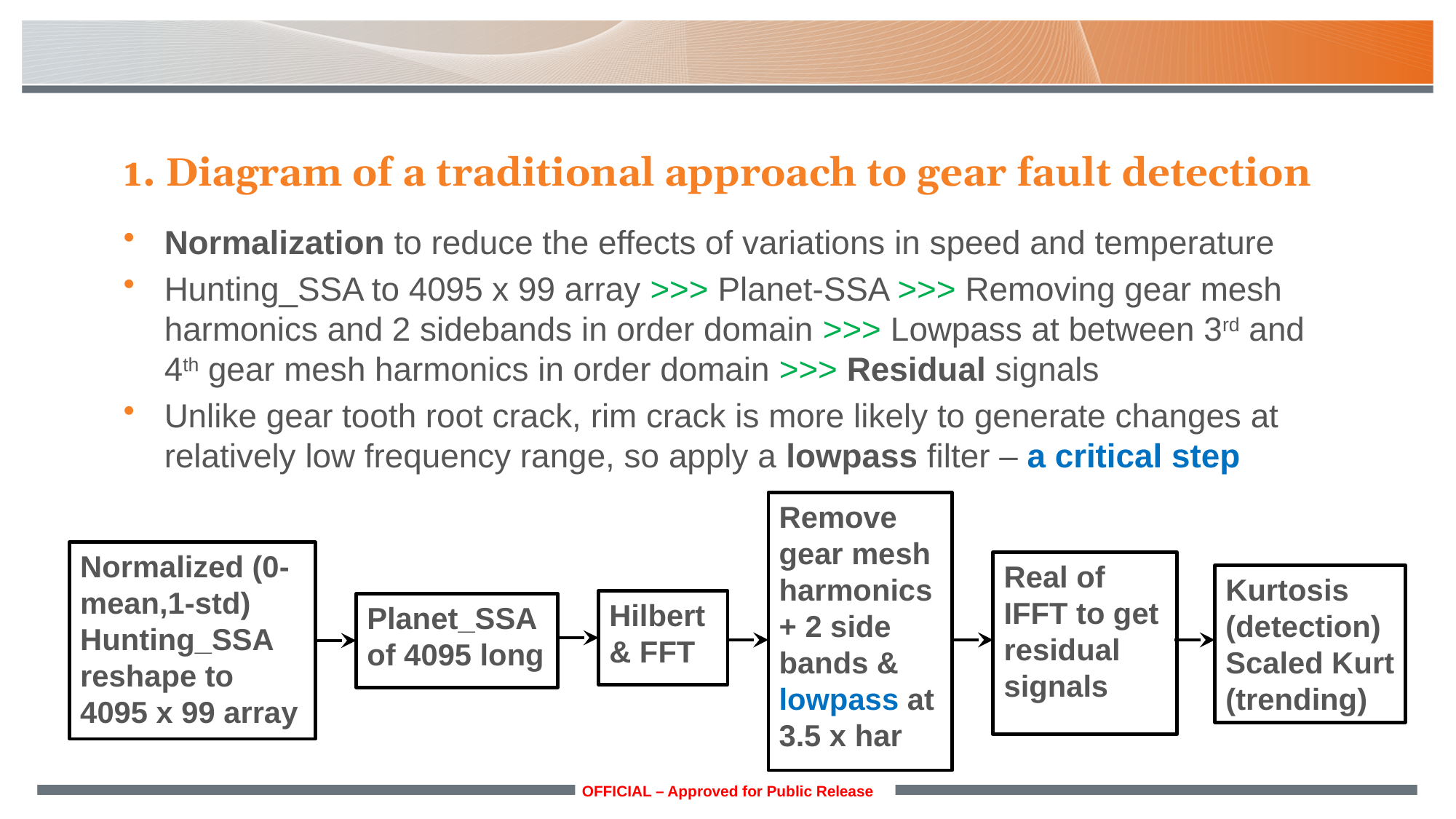

1. Diagram of a traditional approach to gear fault detection
Normalization to reduce the effects of variations in speed and temperature
Hunting_SSA to 4095 x 99 array >>> Planet-SSA >>> Removing gear mesh harmonics and 2 sidebands in order domain >>> Lowpass at between 3rd and 4th gear mesh harmonics in order domain >>> Residual signals
Unlike gear tooth root crack, rim crack is more likely to generate changes at relatively low frequency range, so apply a lowpass filter – a critical step
Remove gear mesh harmonics + 2 side bands & lowpass at 3.5 x har
Normalized (0-mean,1-std) Hunting_SSA reshape to 4095 x 99 array
Real of IFFT to get residual signals
Kurtosis (detection) Scaled Kurt (trending)
Hilbert & FFT
Planet_SSA of 4095 long
OFFICIAL – Approved for Public Release